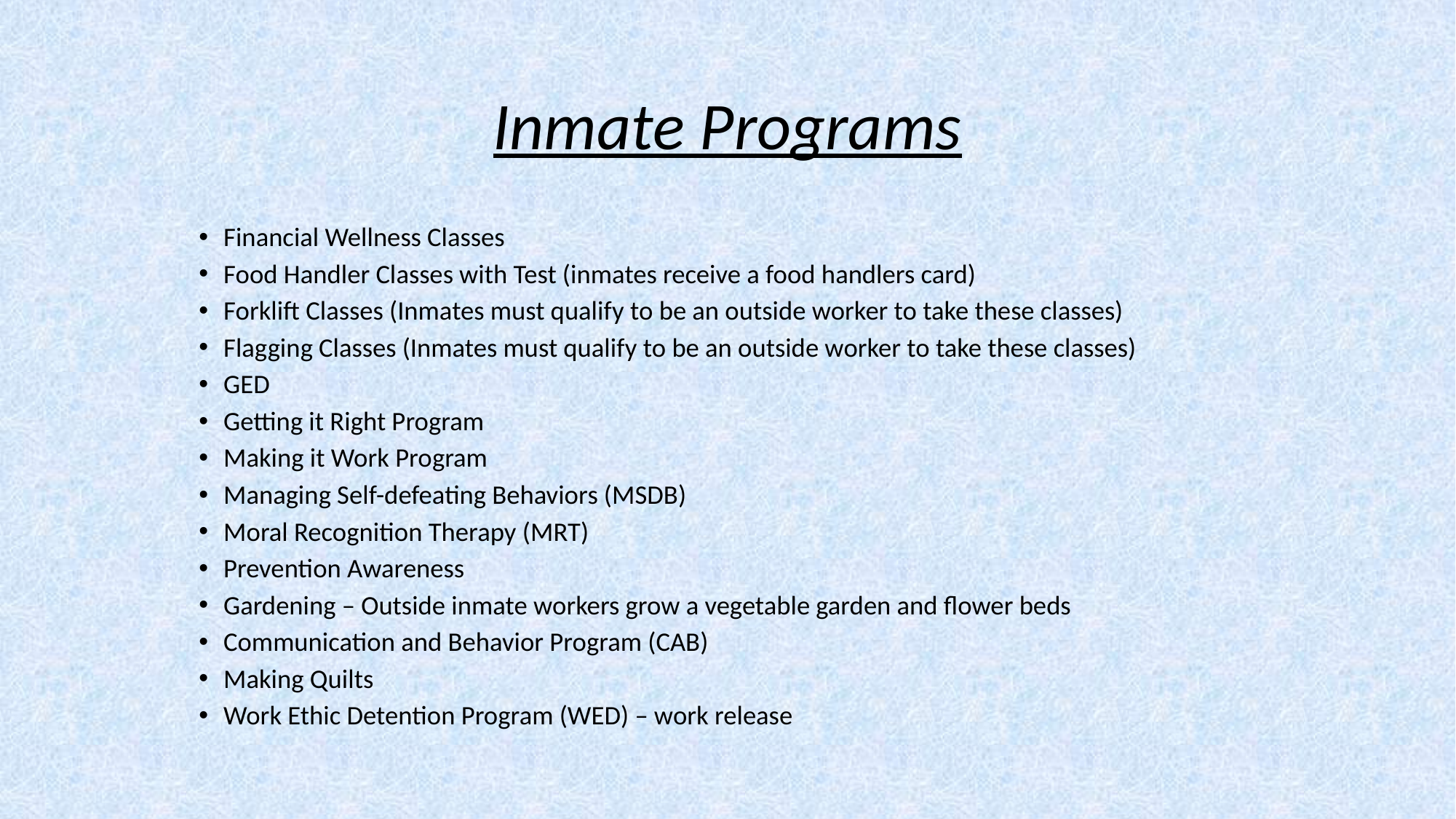

# Inmate Programs
Financial Wellness Classes
Food Handler Classes with Test (inmates receive a food handlers card)
Forklift Classes (Inmates must qualify to be an outside worker to take these classes)
Flagging Classes (Inmates must qualify to be an outside worker to take these classes)
GED
Getting it Right Program
Making it Work Program
Managing Self-defeating Behaviors (MSDB)
Moral Recognition Therapy (MRT)
Prevention Awareness
Gardening – Outside inmate workers grow a vegetable garden and flower beds
Communication and Behavior Program (CAB)
Making Quilts
Work Ethic Detention Program (WED) – work release